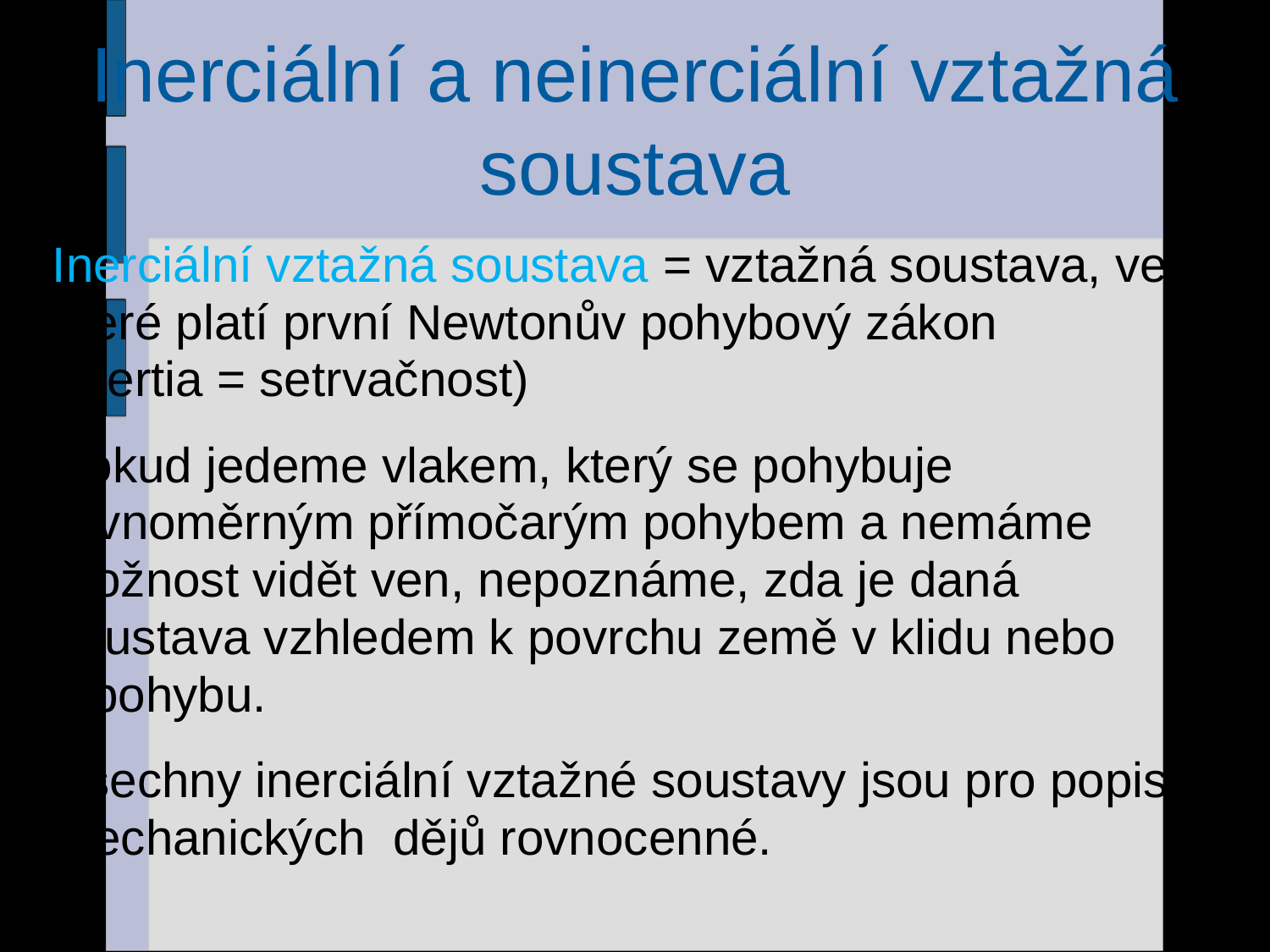

# Inerciální a neinerciální vztažná soustava
Inerciální vztažná soustava = vztažná soustava, ve
které platí první Newtonův pohybový zákon
(inertia = setrvačnost)

Pokud jedeme vlakem, který se pohybuje
rovnoměrným přímočarým pohybem a nemáme
možnost vidět ven, nepoznáme, zda je daná
soustava vzhledem k povrchu země v klidu nebo
v pohybu.

Všechny inerciální vztažné soustavy jsou pro popis
mechanických  dějů rovnocenné.
29